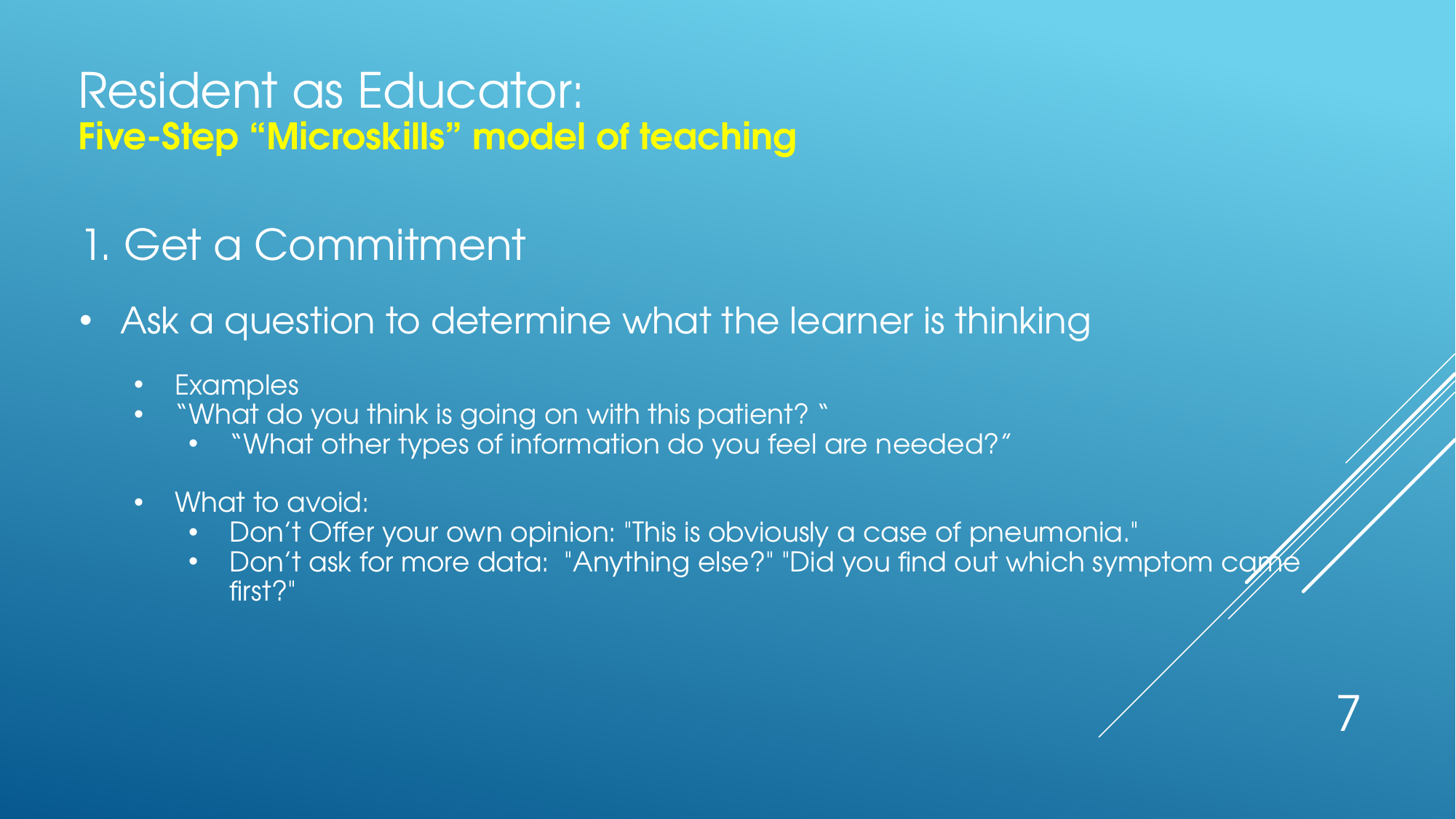

Resident as Educator:
Five-Step “Microskills” model of teaching
1. Get a Commitment

Ask a question to determine what the learner is thinking

Examples
“What do you think is going on with this patient? “
“What other types of information do you feel are needed?”

What to avoid:
Don’t Offer your own opinion: "This is obviously a case of pneumonia."
Don’t ask for more data:  "Anything else?" "Did you find out which symptom came first?"
7